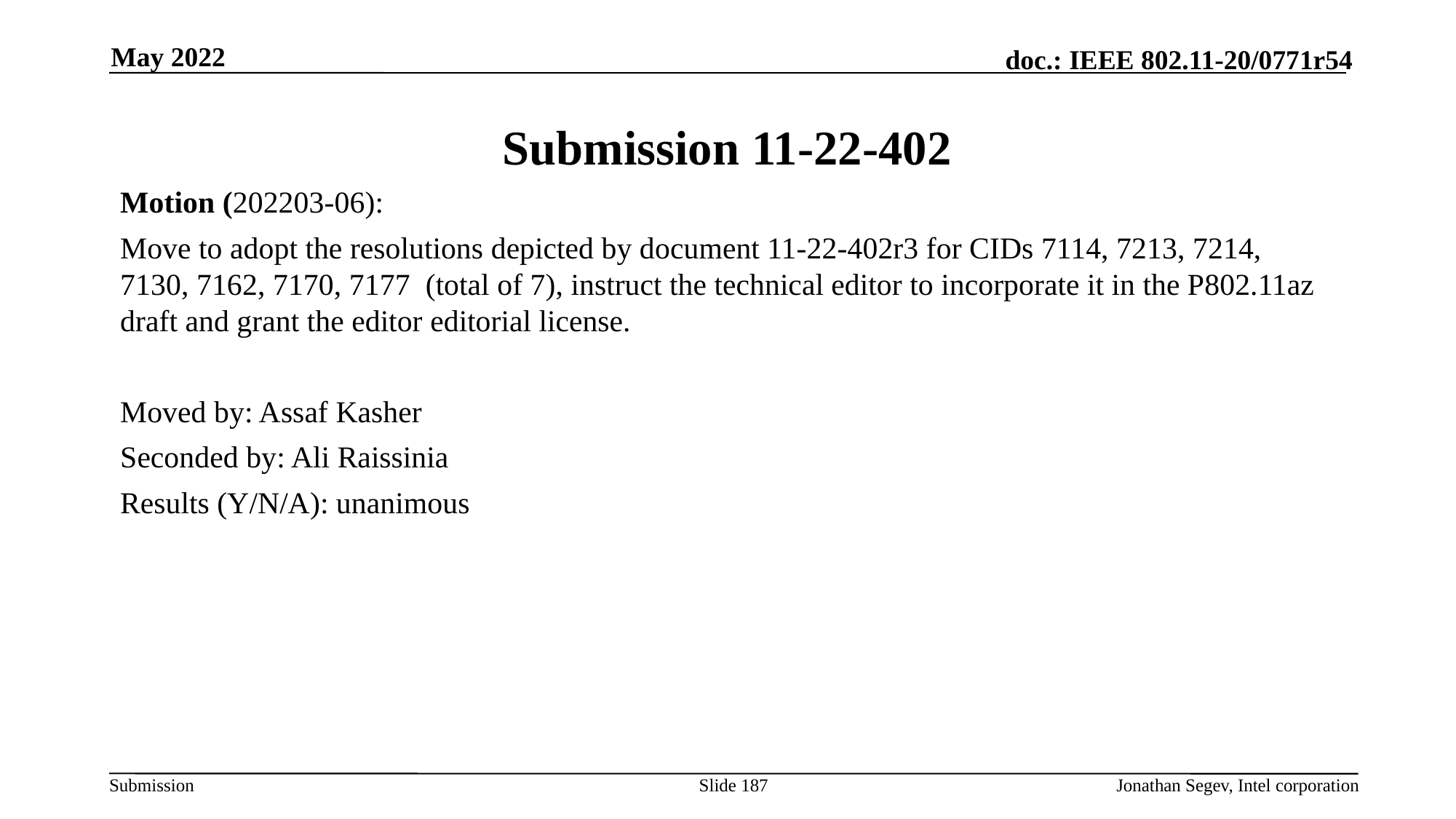

May 2022
# Submission 11-22-402
Motion (202203-06):
Move to adopt the resolutions depicted by document 11-22-402r3 for CIDs 7114, 7213, 7214, 7130, 7162, 7170, 7177  (total of 7), instruct the technical editor to incorporate it in the P802.11az draft and grant the editor editorial license.

Moved by: Assaf Kasher
Seconded by: Ali Raissinia
Results (Y/N/A): unanimous

Slide 187
Jonathan Segev, Intel corporation